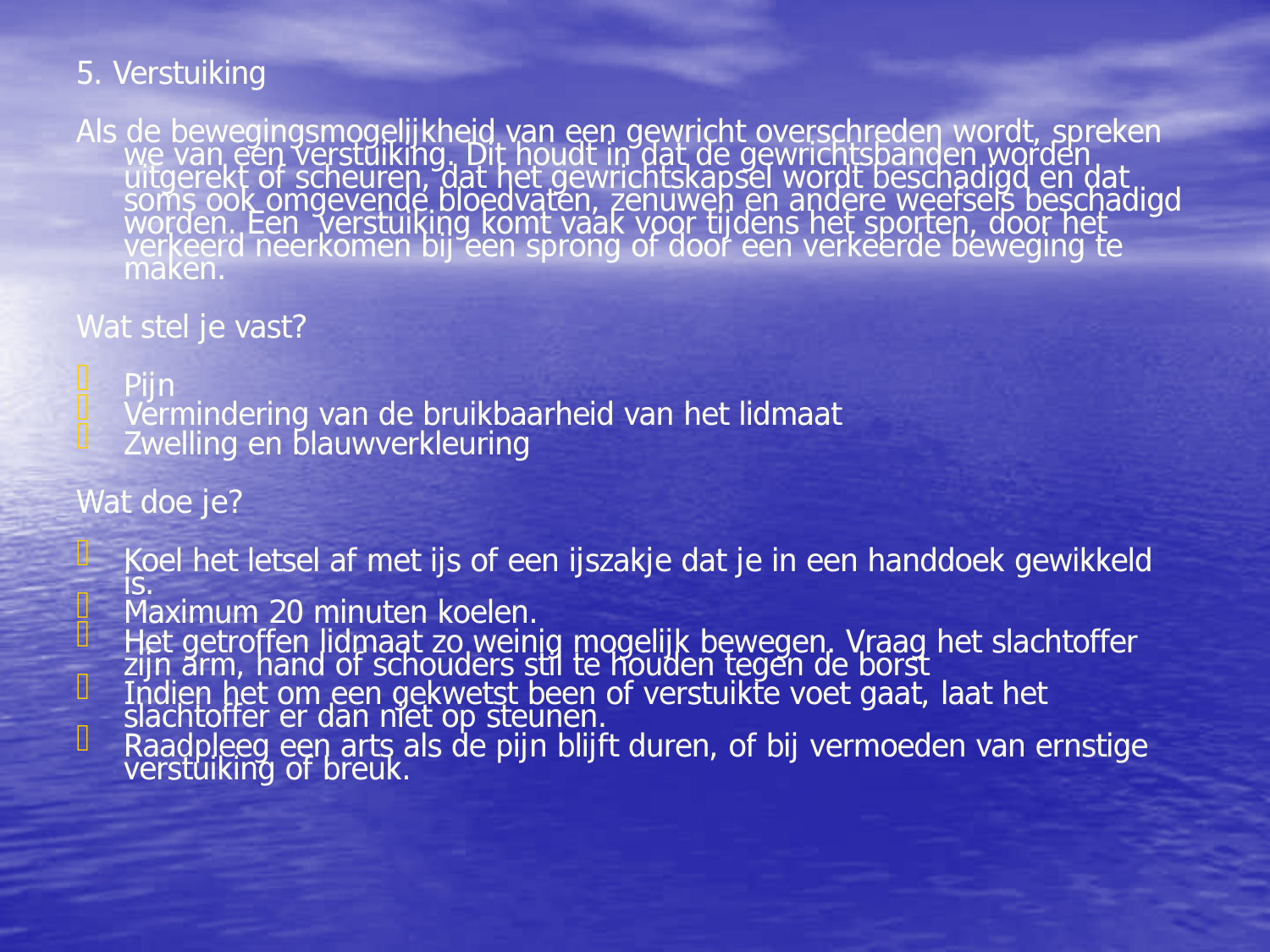

5. Verstuiking

Als de bewegingsmogelijkheid van een gewricht overschreden wordt, spreken we van een verstuiking. Dit houdt in dat de gewrichtsbanden worden uitgerekt of scheuren, dat het gewrichtskapsel wordt beschadigd en dat soms ook omgevende bloedvaten, zenuwen en andere weefsels beschadigd worden. Een  verstuiking komt vaak voor tijdens het sporten, door het verkeerd neerkomen bij een sprong of door een verkeerde beweging te maken.

Wat stel je vast?

Pijn
Vermindering van de bruikbaarheid van het lidmaat
Zwelling en blauwverkleuring

Wat doe je?

Koel het letsel af met ijs of een ijszakje dat je in een handdoek gewikkeld is.
Maximum 20 minuten koelen.
Het getroffen lidmaat zo weinig mogelijk bewegen. Vraag het slachtoffer zijn arm, hand of schouders stil te houden tegen de borst
Indien het om een gekwetst been of verstuikte voet gaat, laat het slachtoffer er dan niet op steunen.
Raadpleeg een arts als de pijn blijft duren, of bij vermoeden van ernstige verstuiking of breuk.